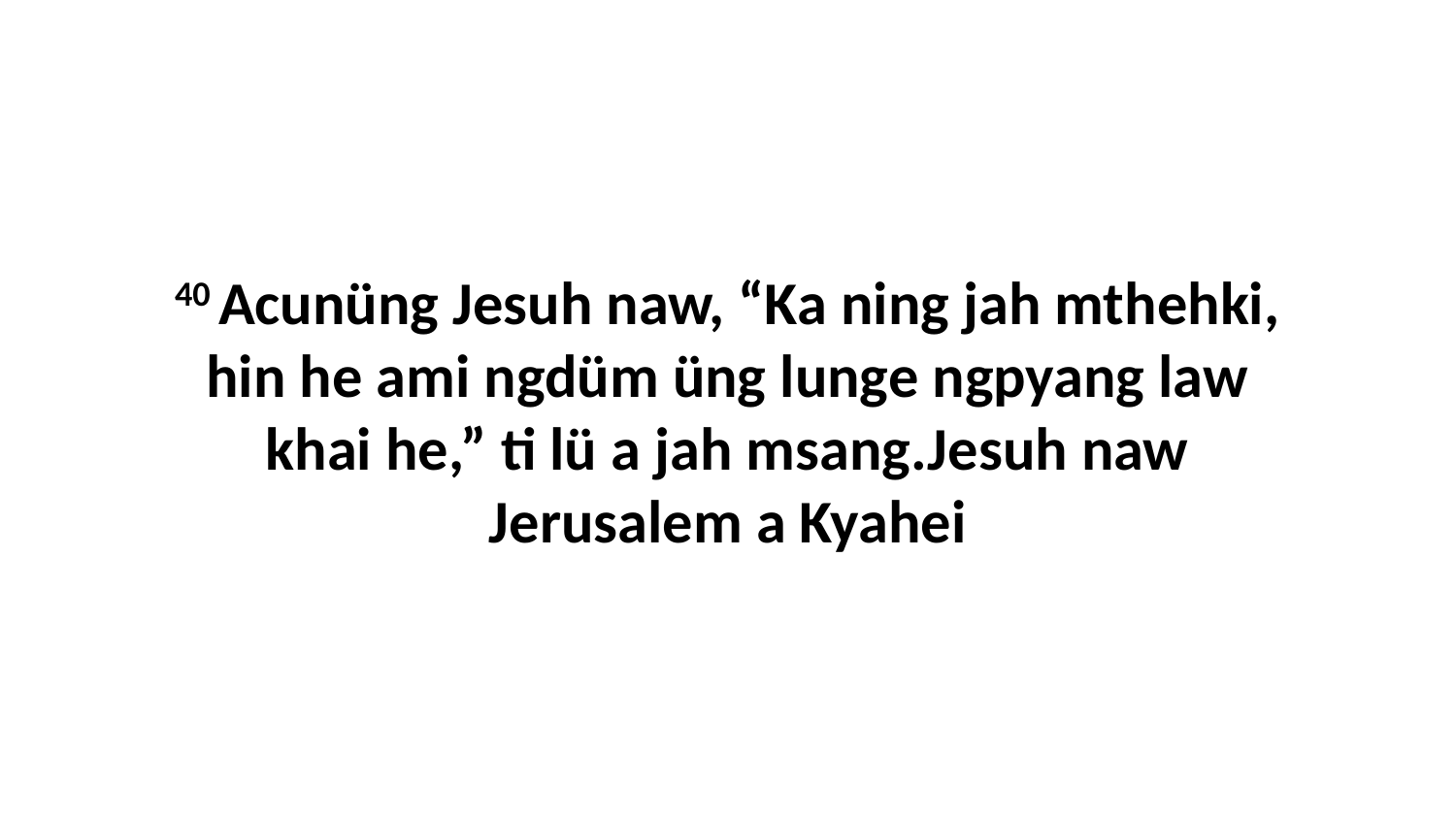

40 Acunüng Jesuh naw, “Ka ning jah mthehki, hin he ami ngdüm üng lunge ngpyang law khai he,” ti lü a jah msang.Jesuh naw Jerusalem a Kyahei